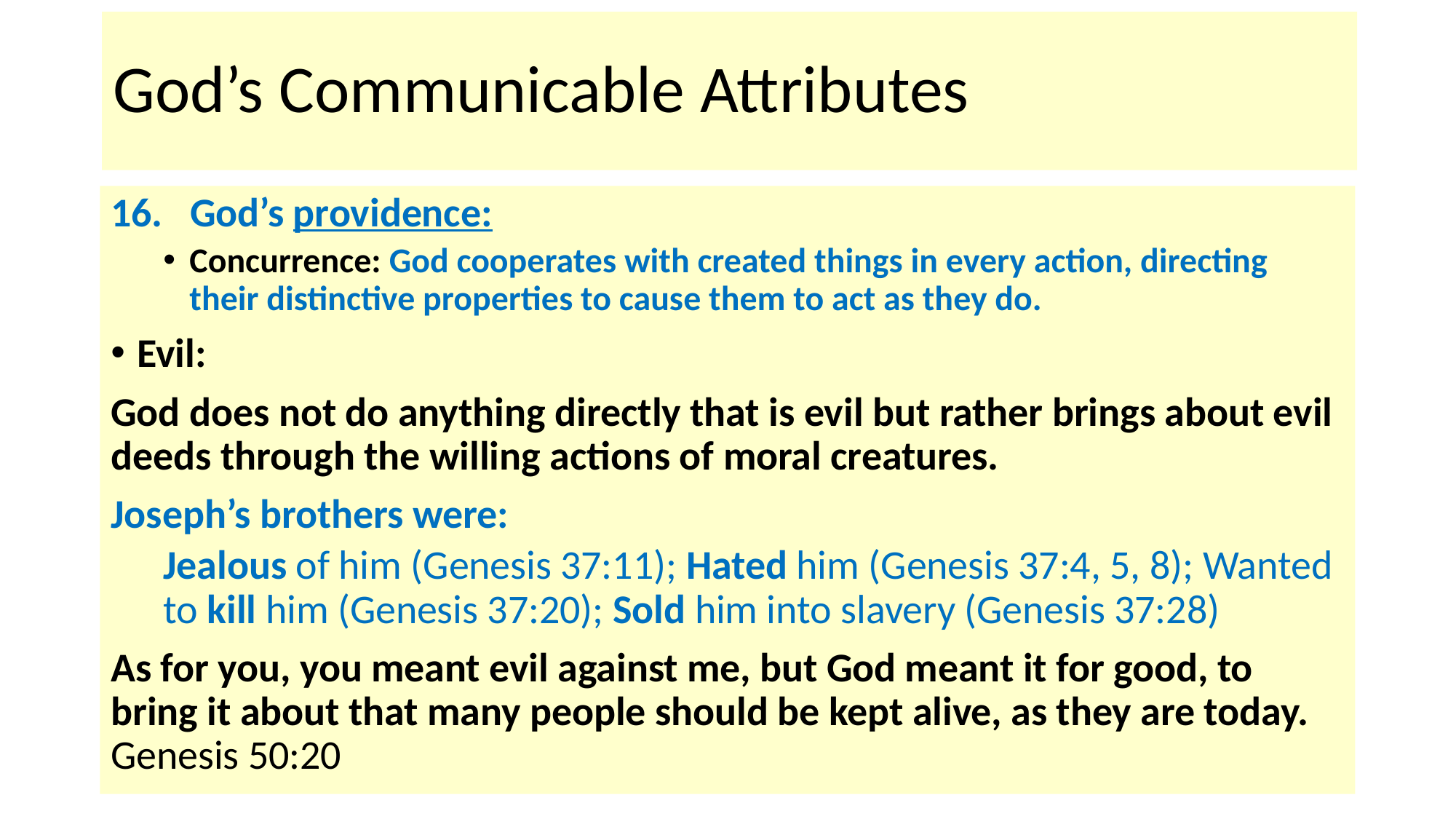

# God’s Communicable Attributes
16.   God’s providence:
Concurrence: God cooperates with created things in every action, directing their distinctive properties to cause them to act as they do.
Evil:
God does not do anything directly that is evil but rather brings about evil deeds through the willing actions of moral creatures.
Joseph’s brothers were:
Jealous of him (Genesis 37:11); Hated him (Genesis 37:4, 5, 8); Wanted to kill him (Genesis 37:20); Sold him into slavery (Genesis 37:28)
As for you, you meant evil against me, but God meant it for good, to bring it about that many people should be kept alive, as they are today. Genesis 50:20